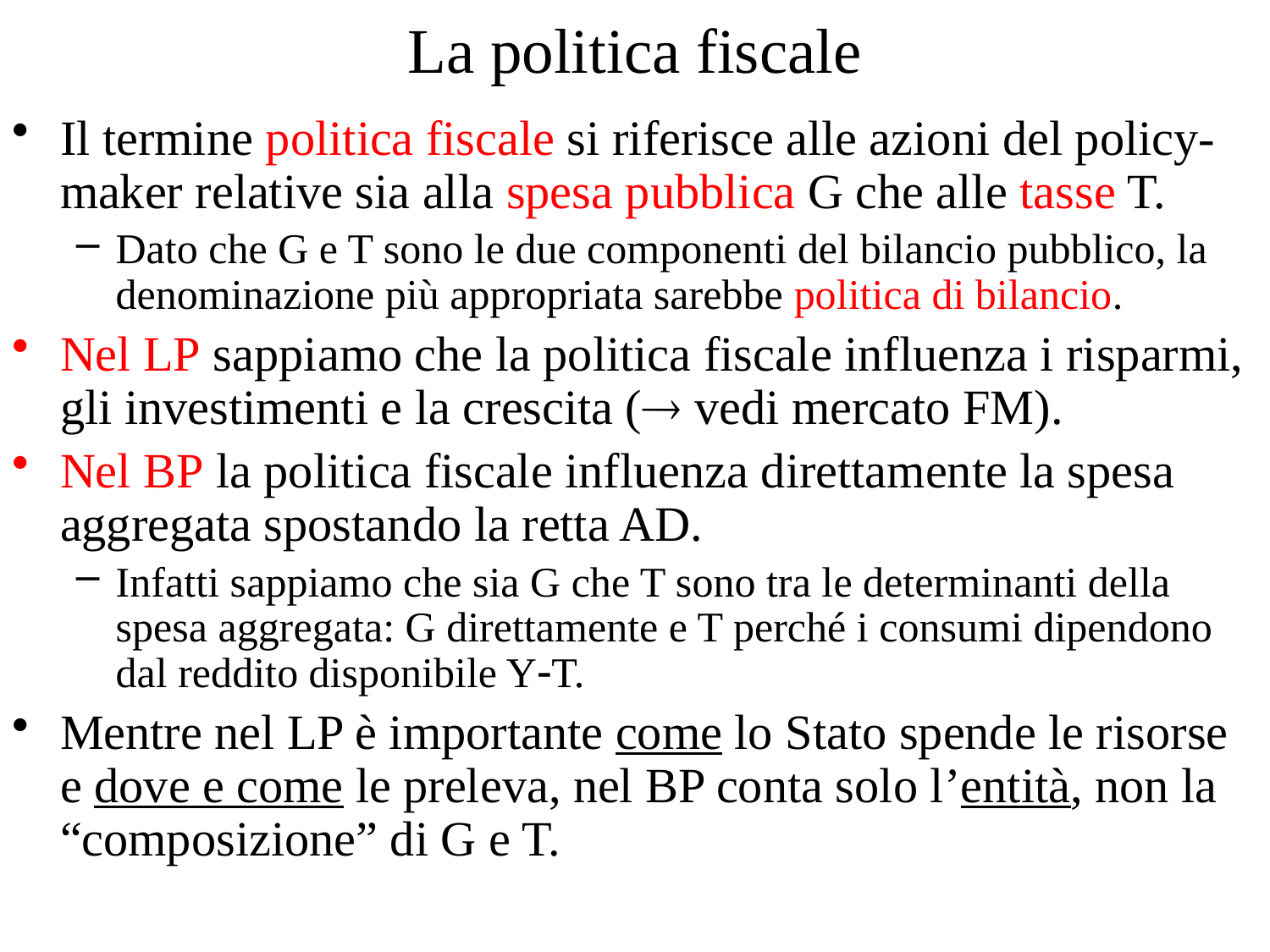

# La politica fiscale
Il termine politica fiscale si riferisce alle azioni del policy-maker relative sia alla spesa pubblica G che alle tasse T.
Dato che G e T sono le due componenti del bilancio pubblico, la denominazione più appropriata sarebbe politica di bilancio.
Nel LP sappiamo che la politica fiscale influenza i risparmi, gli investimenti e la crescita (→ vedi mercato FM).
Nel BP la politica fiscale influenza direttamente la spesa aggregata spostando la retta AD.
Infatti sappiamo che sia G che T sono tra le determinanti della spesa aggregata: G direttamente e T perché i consumi dipendono dal reddito disponibile Y−T.
Mentre nel LP è importante come lo Stato spende le risorse e dove e come le preleva, nel BP conta solo l’entità, non la “composizione” di G e T.